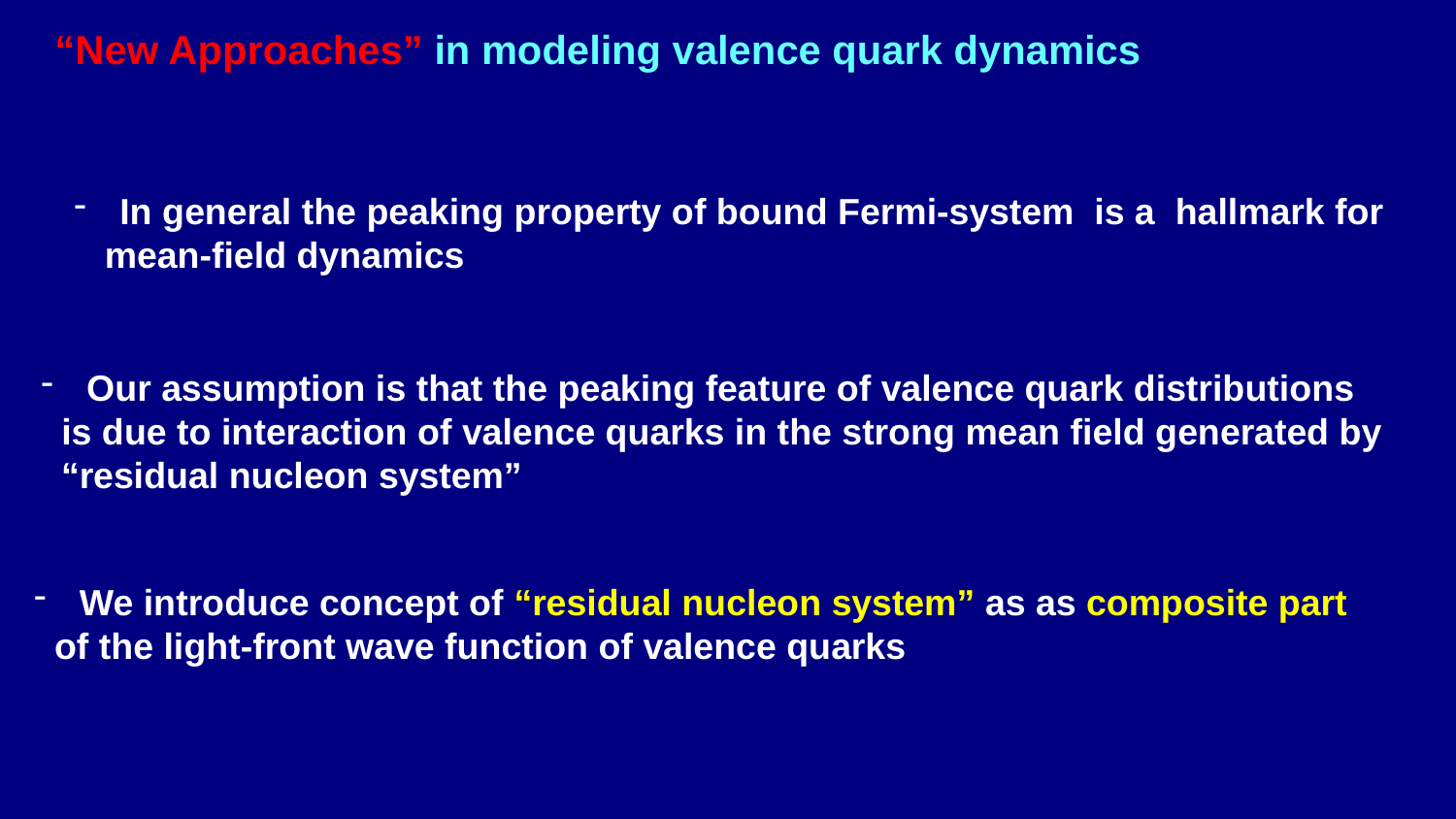

“New Approaches” in modeling valence quark dynamics
In general the peaking property of bound Fermi-system  is a  hallmark for
   mean-field dynamics
Our assumption is that the peaking feature of valence quark distributions
  is due to interaction of valence quarks in the strong mean field generated by
  “residual nucleon system”
We introduce concept of “residual nucleon system” as as composite part
  of the light-front wave function of valence quarks